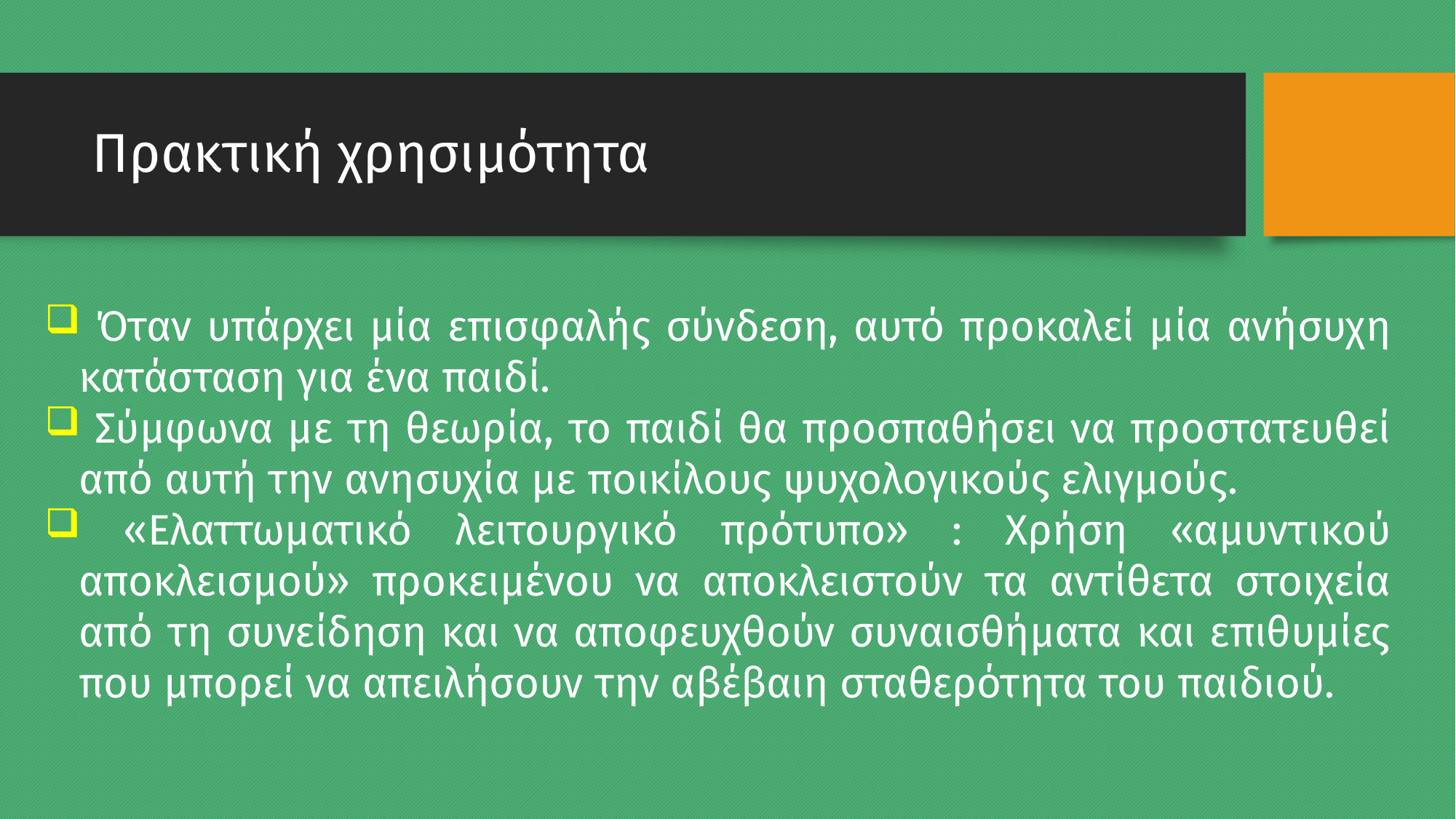

# Πρακτική χρησιμότητα
 Όταν υπάρχει μία επισφαλής σύνδεση, αυτό προκαλεί μία ανήσυχη κατάσταση για ένα παιδί.
 Σύμφωνα με τη θεωρία, το παιδί θα προσπαθήσει να προστατευθεί από αυτή την ανησυχία με ποικίλους ψυχολογικούς ελιγμούς.
 «Ελαττωματικό λειτουργικό πρότυπο» : Χρήση «αμυντικού αποκλεισμού» προκειμένου να αποκλειστούν τα αντίθετα στοιχεία από τη συνείδηση και να αποφευχθούν συναισθήματα και επιθυμίες που μπορεί να απειλήσουν την αβέβαιη σταθερότητα του παιδιού.